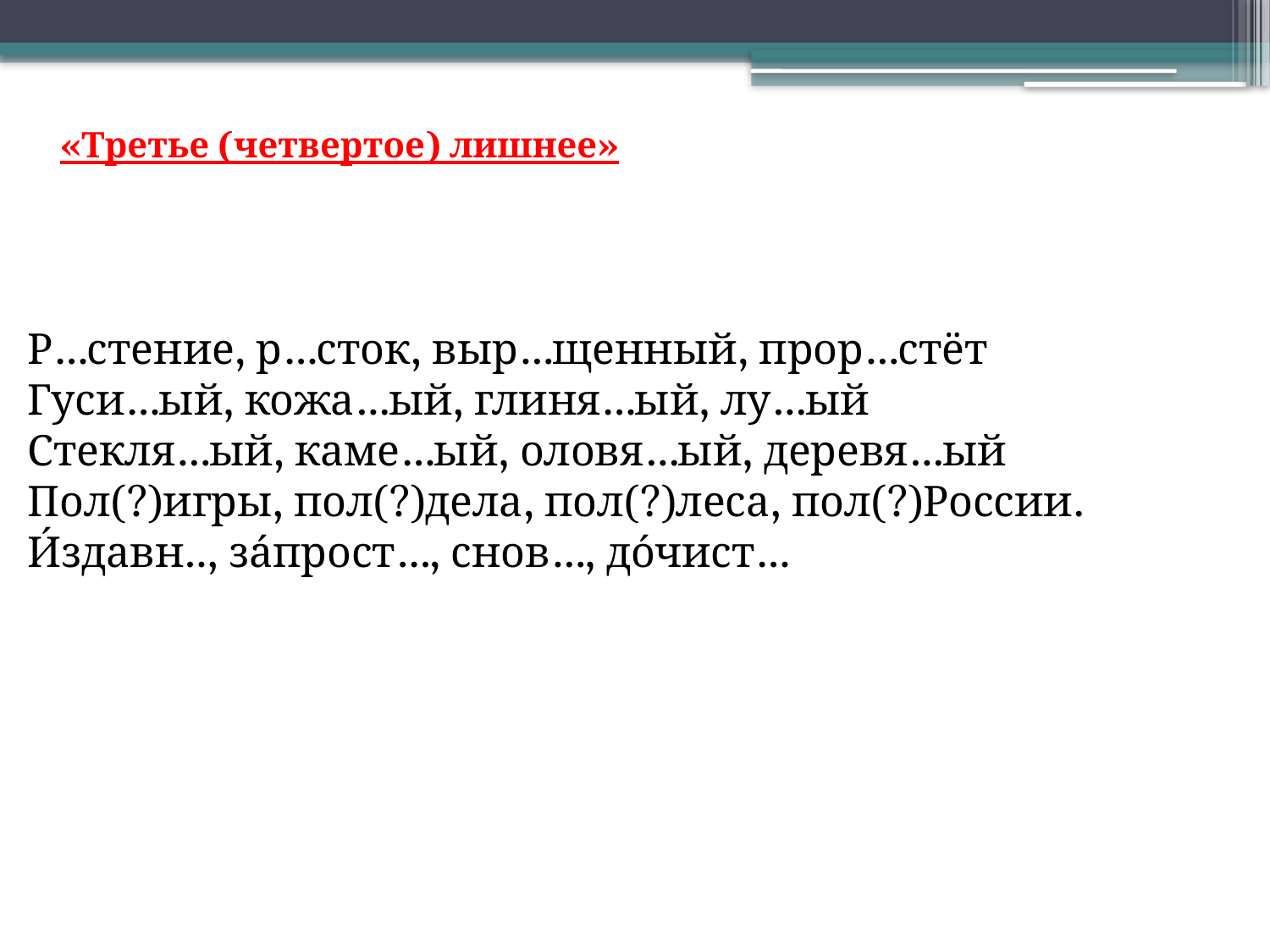

«Третье (четвертое) лишнее»
Р…стение, р…сток, выр…щенный, прор…стёт
Гуси…ый, кожа…ый, глиня…ый, лу…ый
Стекля…ый, каме…ый, оловя…ый, деревя…ый
Пол(?)игры, пол(?)дела, пол(?)леса, пол(?)России.
И́здавн.., за́прост…, снов…, до́чист…